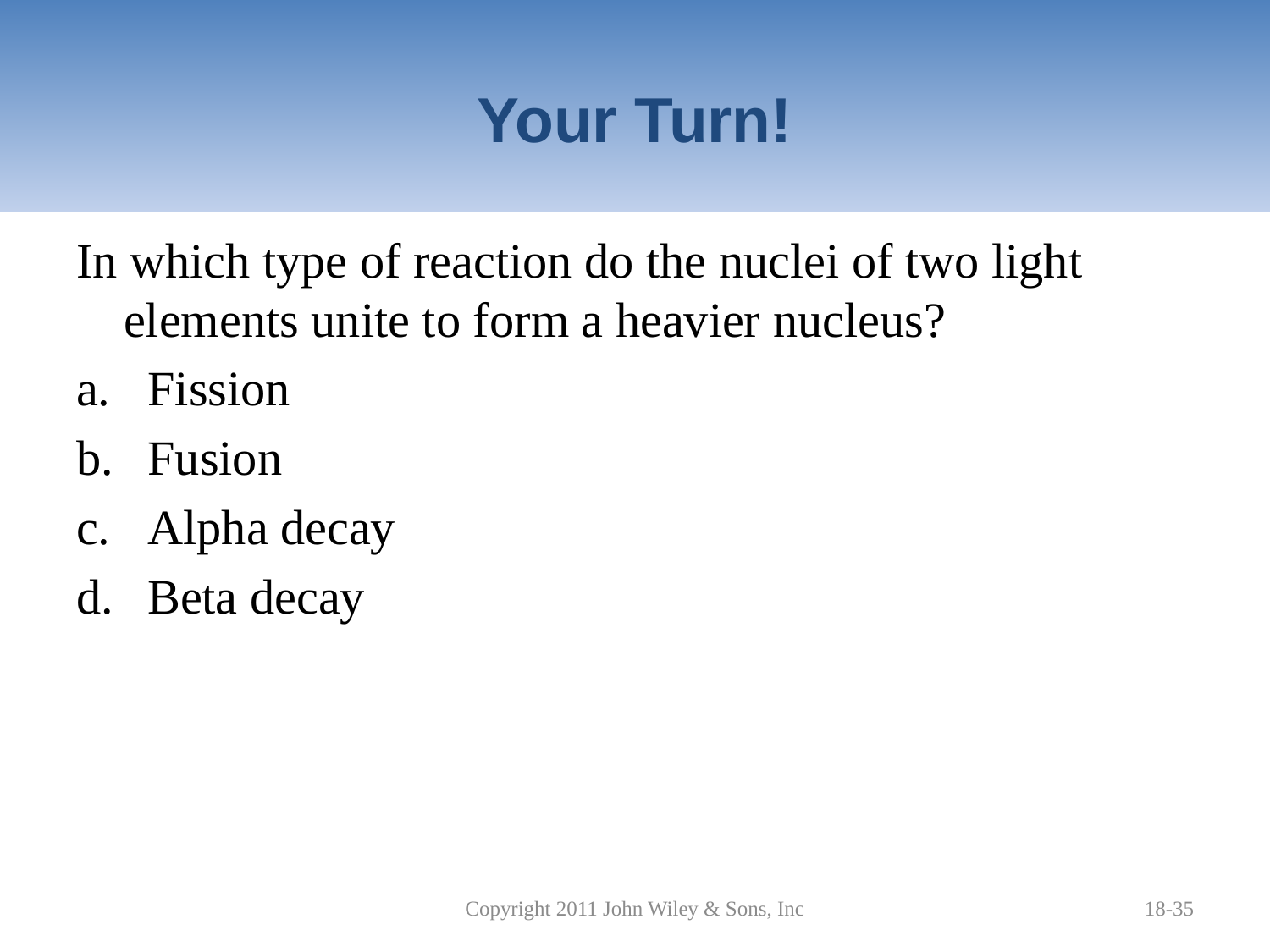

# Your Turn!
In which type of reaction do the nuclei of two light elements unite to form a heavier nucleus?
Fission
Fusion
Alpha decay
Beta decay

Copyright 2011 John Wiley & Sons, Inc
18-35